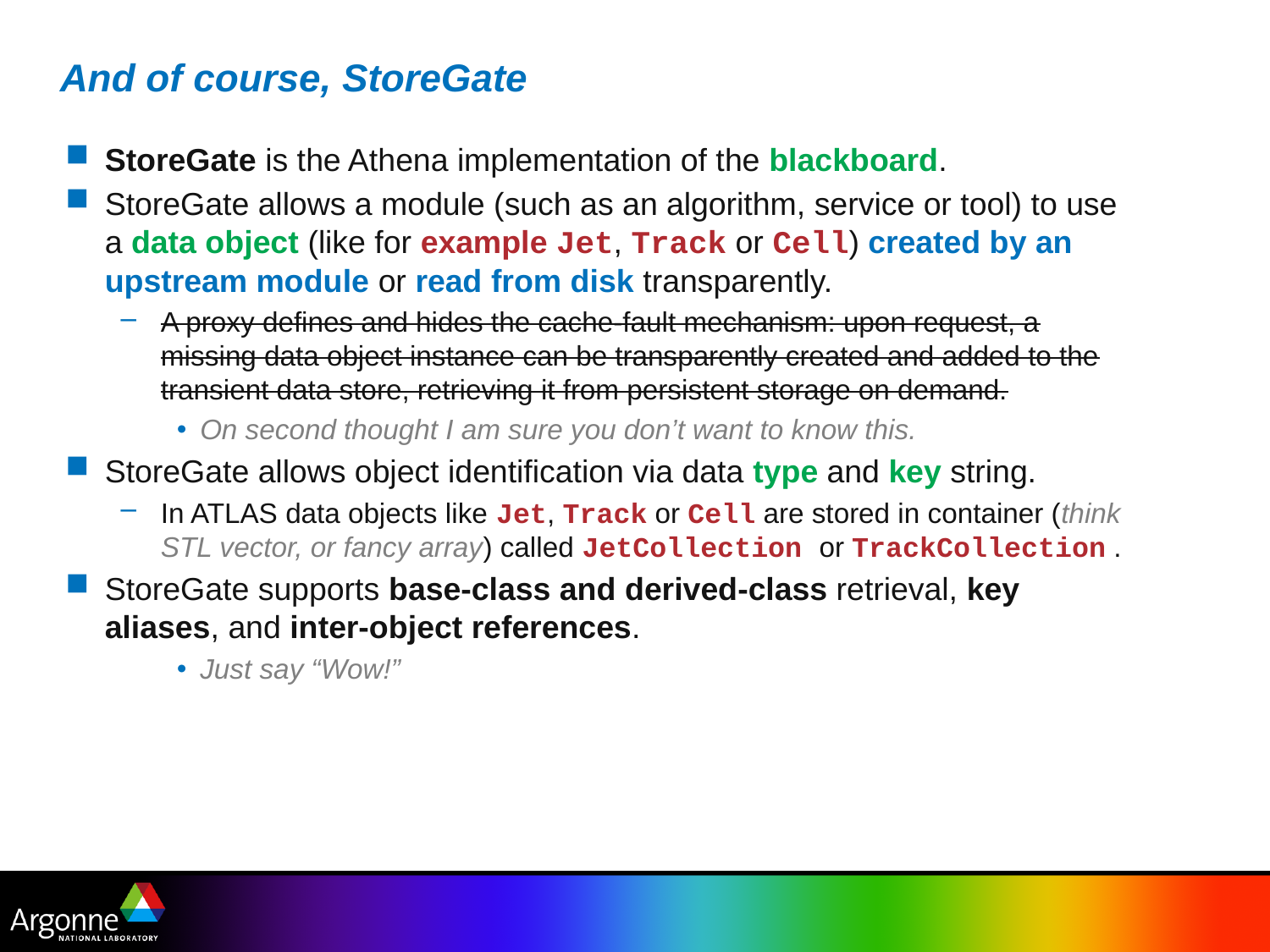

# And of course, StoreGate
StoreGate is the Athena implementation of the blackboard.
StoreGate allows a module (such as an algorithm, service or tool) to use a data object (like for example Jet, Track or Cell) created by an upstream module or read from disk transparently.
A proxy defines and hides the cache-fault mechanism: upon request, a missing data object instance can be transparently created and added to the transient data store, retrieving it from persistent storage on demand.
On second thought I am sure you don’t want to know this.
StoreGate allows object identification via data type and key string.
In ATLAS data objects like Jet, Track or Cell are stored in container (think STL vector, or fancy array) called JetCollection or TrackCollection .
StoreGate supports base-class and derived-class retrieval, key aliases, and inter-object references.
Just say “Wow!”